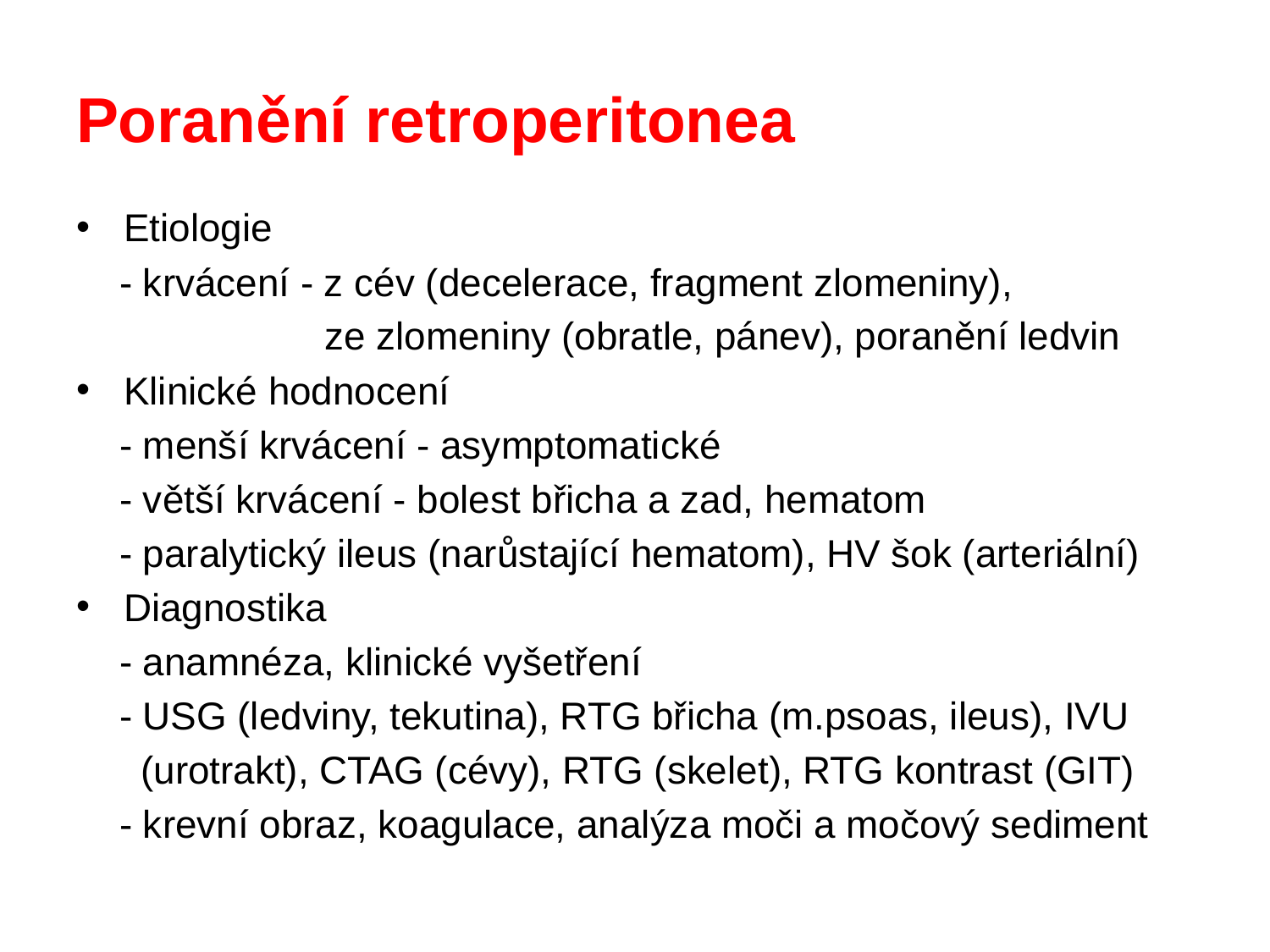

# Poranění retroperitonea
Etiologie
    - krvácení - z cév (decelerace, fragment zlomeniny),
                       ze zlomeniny (obratle, pánev), poranění ledvin
Klinické hodnocení
    - menší krvácení - asymptomatické
    - větší krvácení - bolest břicha a zad, hematom
    - paralytický ileus (narůstající hematom), HV šok (arteriální)
Diagnostika
    - anamnéza, klinické vyšetření
    - USG (ledviny, tekutina), RTG břicha (m.psoas, ileus), IVU
      (urotrakt), CTAG (cévy), RTG (skelet), RTG kontrast (GIT)
    - krevní obraz, koagulace, analýza moči a močový sediment